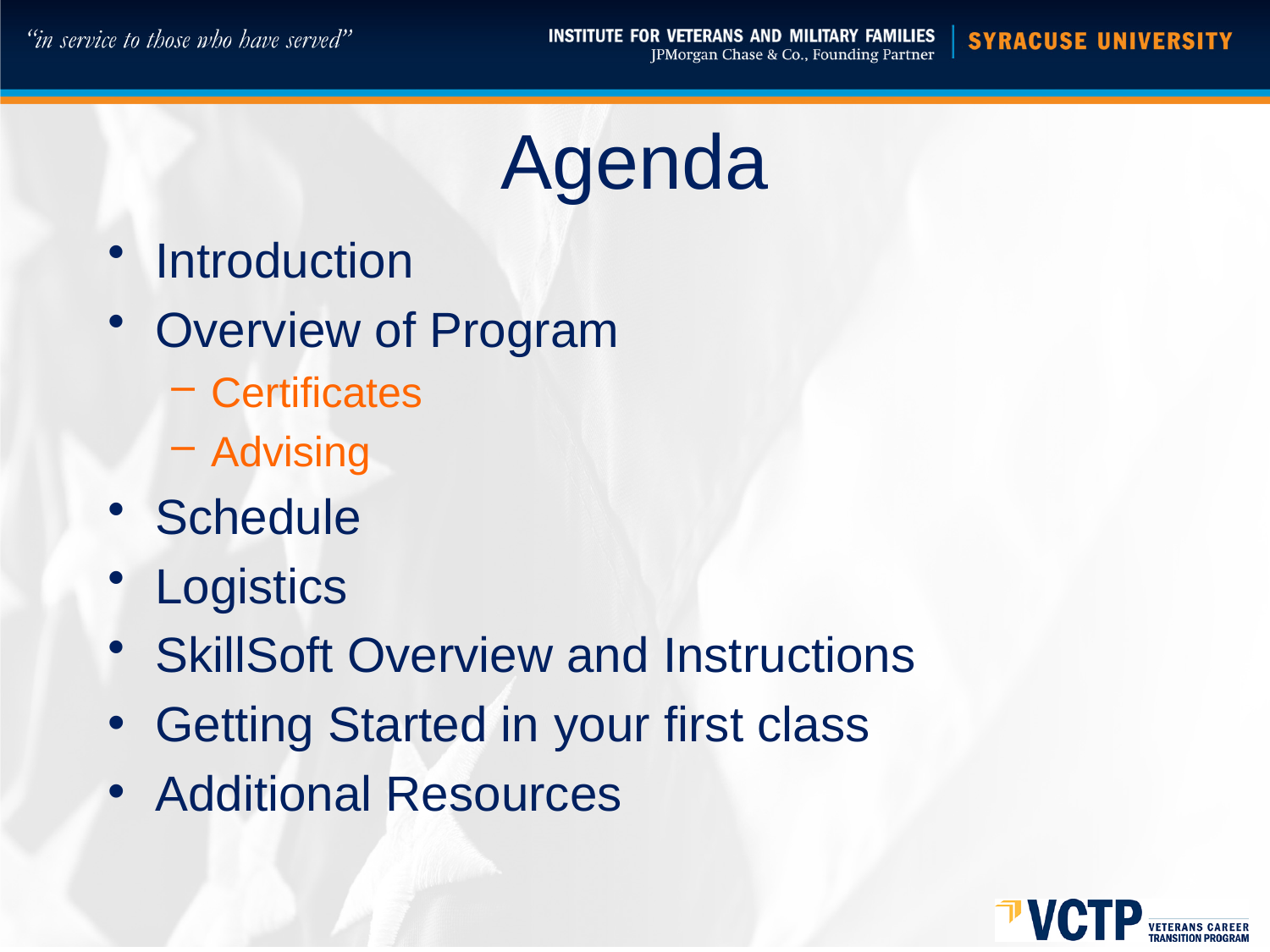

# Agenda
Introduction
Overview of Program
Certificates
Advising
Schedule
Logistics
SkillSoft Overview and Instructions
Getting Started in your first class
Additional Resources